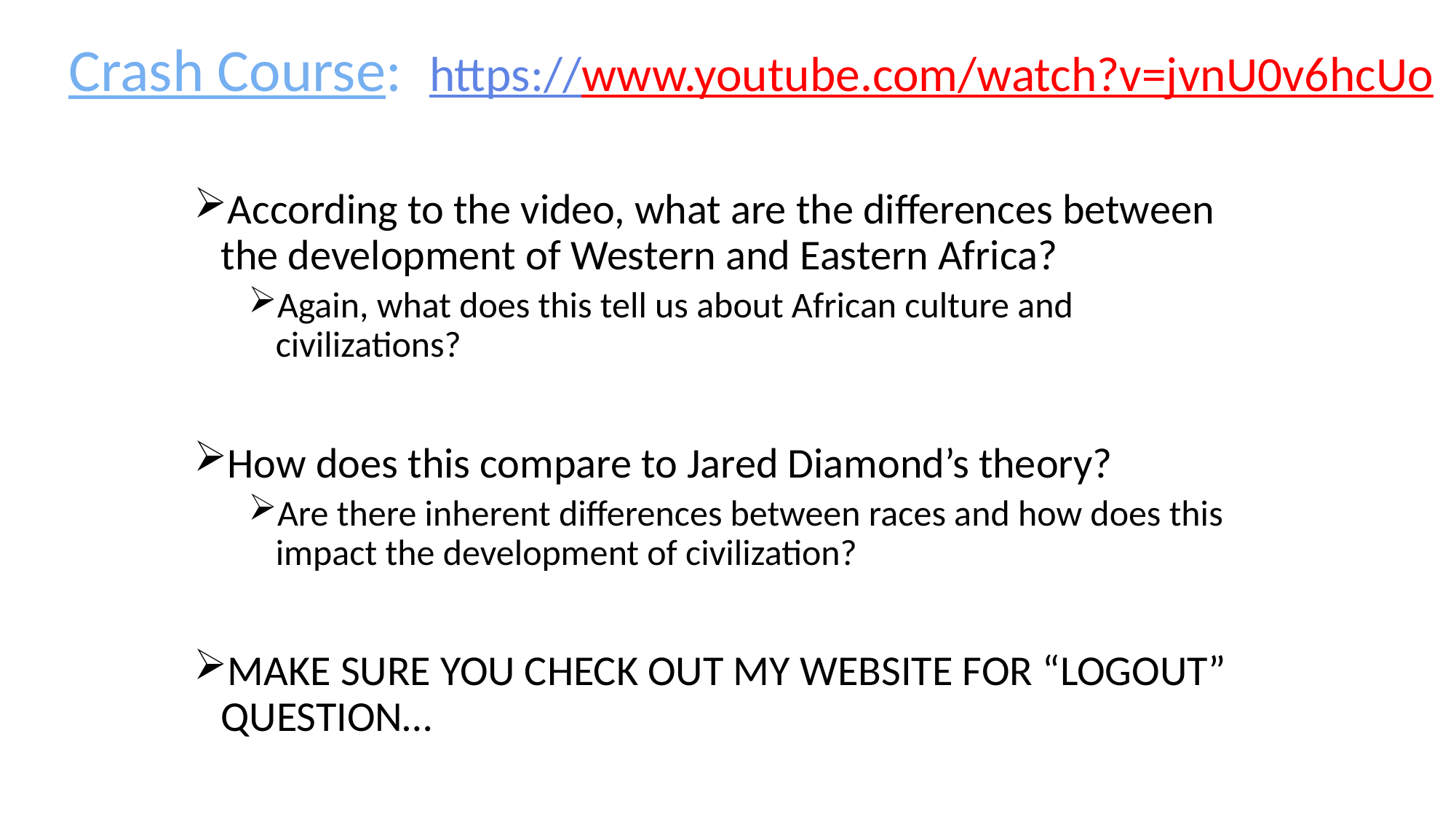

Crash Course:  https://www.youtube.com/watch?v=jvnU0v6hcUo
According to the video, what are the differences between the development of Western and Eastern Africa?
Again, what does this tell us about African culture and civilizations?

How does this compare to Jared Diamond’s theory?
Are there inherent differences between races and how does this impact the development of civilization?

MAKE SURE YOU CHECK OUT MY WEBSITE FOR “LOGOUT” QUESTION…